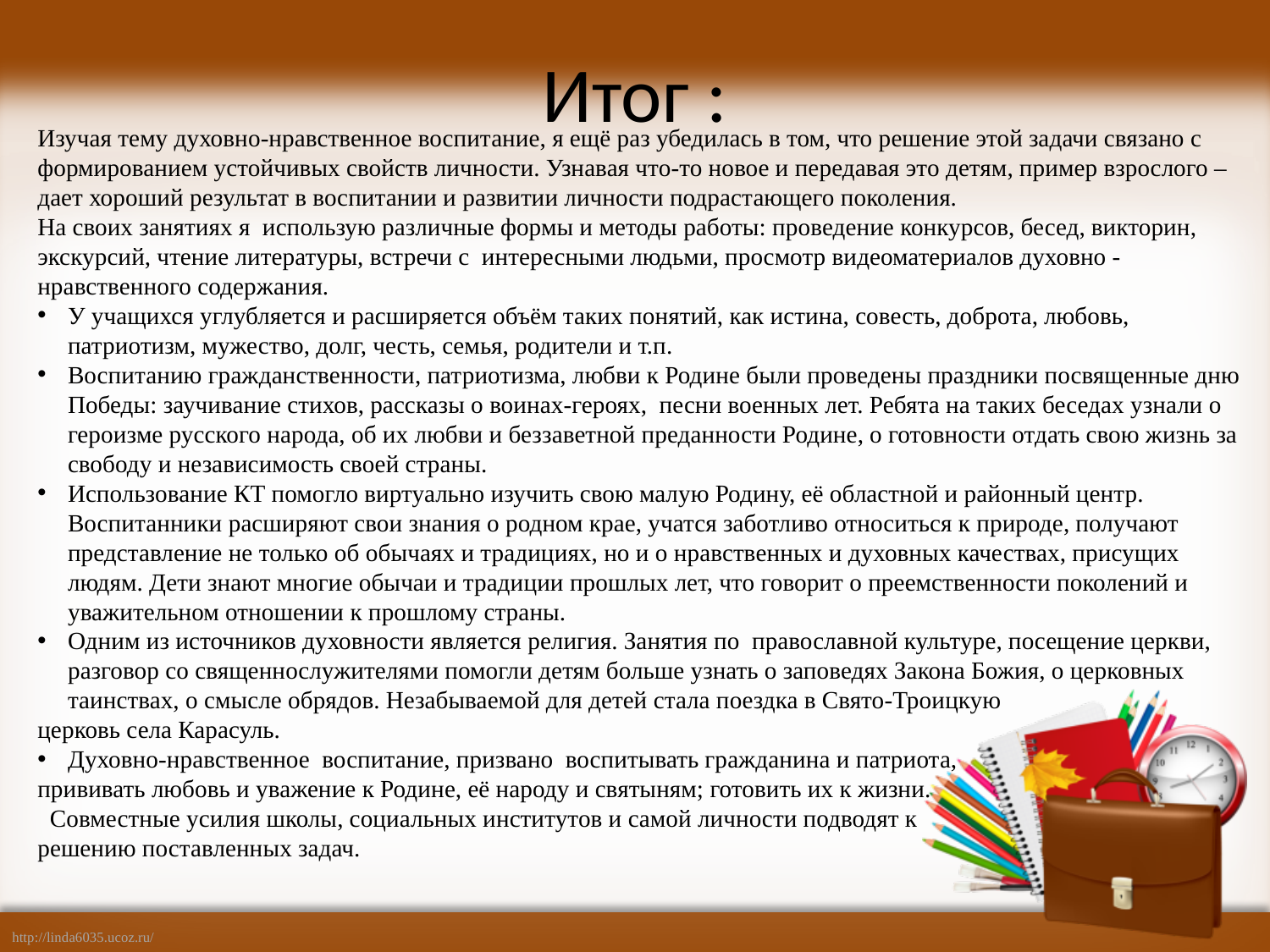

# Итог :
Изучая тему духовно-нравственное воспитание, я ещё раз убедилась в том, что решение этой задачи связано с формированием устойчивых свойств личности. Узнавая что-то новое и передавая это детям, пример взрослого – дает хороший результат в воспитании и развитии личности подрастающего поколения.
На своих занятиях я  использую различные формы и методы работы: проведение конкурсов, бесед, викторин, экскурсий, чтение литературы, встречи с  интересными людьми, просмотр видеоматериалов духовно - нравственного содержания.
У учащихся углубляется и расширяется объём таких понятий, как истина, совесть, доброта, любовь, патриотизм, мужество, долг, честь, семья, родители и т.п.
Воспитанию гражданственности, патриотизма, любви к Родине были проведены праздники посвященные дню Победы: заучивание стихов, рассказы о воинах-героях,  песни военных лет. Ребята на таких беседах узнали о героизме русского народа, об их любви и беззаветной преданности Родине, о готовности отдать свою жизнь за свободу и независимость своей страны.
Использование КТ помогло виртуально изучить свою малую Родину, её областной и районный центр. Воспитанники расширяют свои знания о родном крае, учатся заботливо относиться к природе, получают представление не только об обычаях и традициях, но и о нравственных и духовных качествах, присущих людям. Дети знают многие обычаи и традиции прошлых лет, что говорит о преемственности поколений и уважительном отношении к прошлому страны.
Одним из источников духовности является религия. Занятия по  православной культуре, посещение церкви, разговор со священнослужителями помогли детям больше узнать о заповедях Закона Божия, о церковных таинствах, о смысле обрядов. Незабываемой для детей стала поездка в Свято-Троицкую
церковь села Карасуль.
Духовно-нравственное  воспитание, призвано  воспитывать гражданина и патриота,
прививать любовь и уважение к Родине, её народу и святыням; готовить их к жизни.
  Совместные усилия школы, социальных институтов и самой личности подводят к
решению поставленных задач.